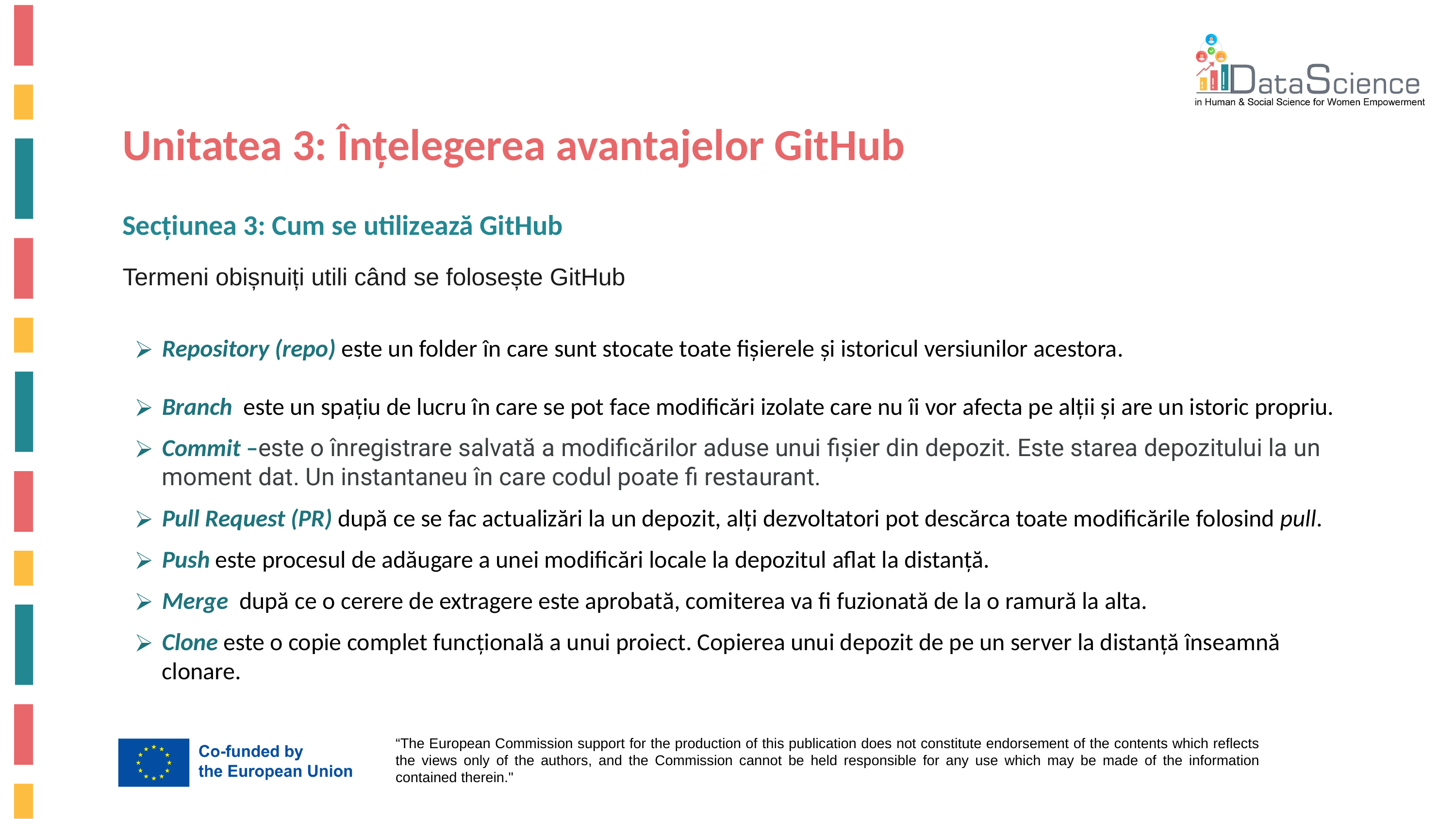

Unitatea 3: Înțelegerea avantajelor GitHub
Secțiunea 3: Cum se utilizează GitHub
Termeni obișnuiți utili când se folosește GitHub
Repository (repo) este un folder în care sunt stocate toate fișierele și istoricul versiunilor acestora.

Branch  este un spațiu de lucru în care se pot face modificări izolate care nu îi vor afecta pe alții și are un istoric propriu.
Commit –este o înregistrare salvată a modificărilor aduse unui fișier din depozit. Este starea depozitului la un moment dat. Un instantaneu în care codul poate fi restaurant.
Pull Request (PR) după ce se fac actualizări la un depozit, alți dezvoltatori pot descărca toate modificările folosind pull.
Push este procesul de adăugare a unei modificări locale la depozitul aflat la distanță.
Merge  după ce o cerere de extragere este aprobată, comiterea va fi fuzionată de la o ramură la alta.
Clone este o copie complet funcțională a unui proiect. Copierea unui depozit de pe un server la distanță înseamnă clonare.